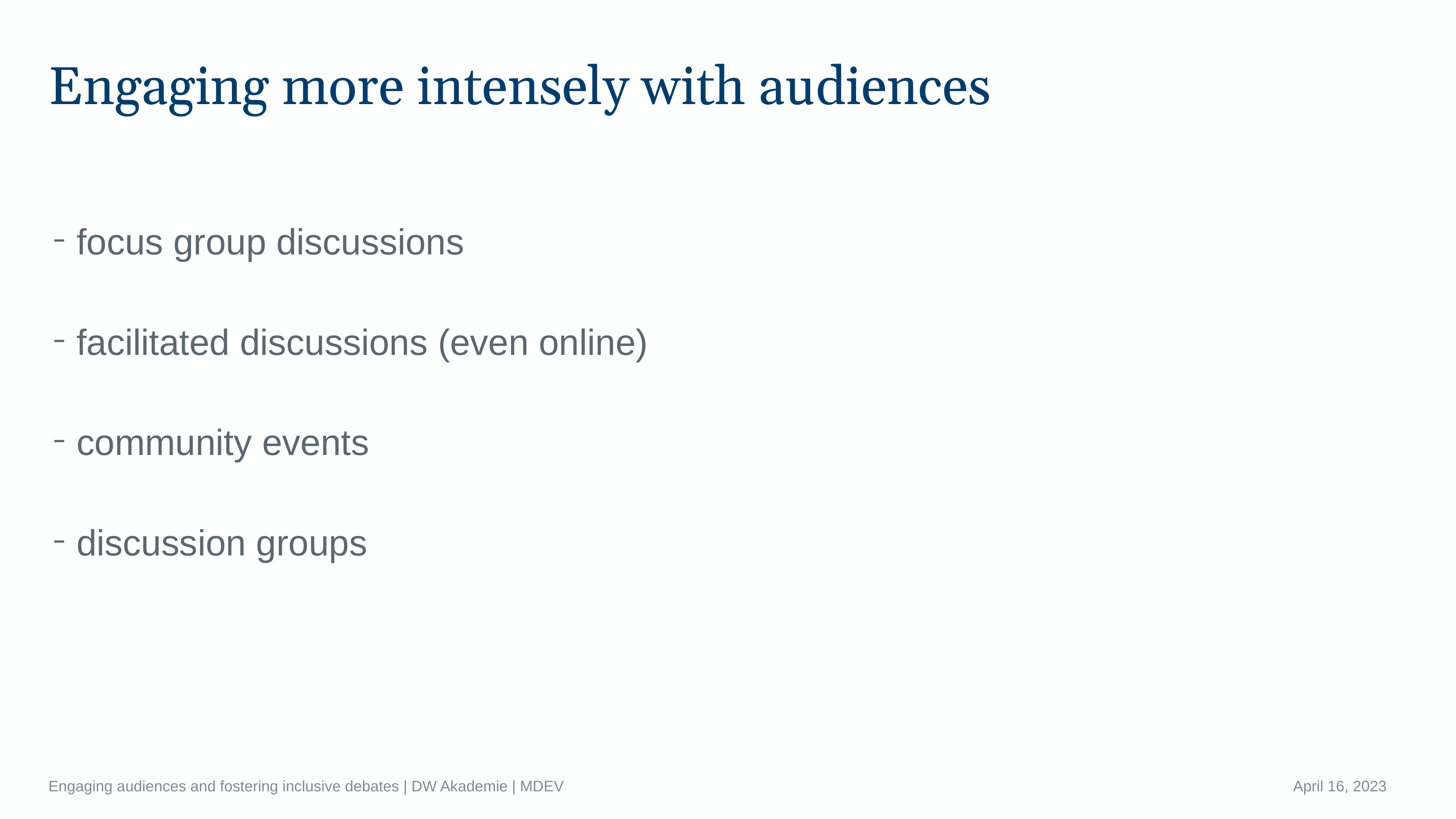

# Engaging more intensely with audiences
focus group discussions

facilitated discussions (even online)

community events

discussion groups
Engaging audiences and fostering inclusive debates | DW Akademie | MDEV
April 16, 2023